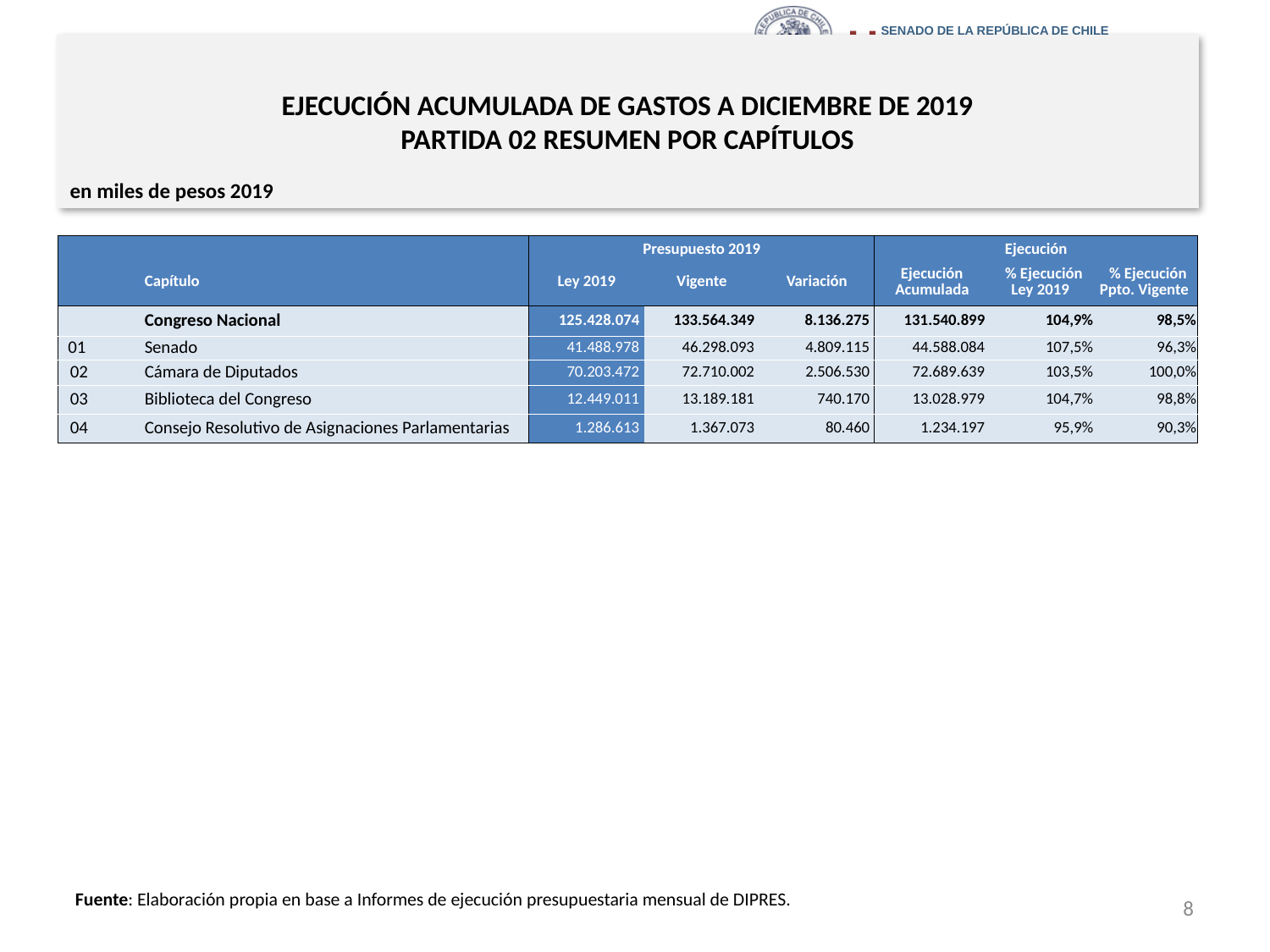

# EJECUCIÓN ACUMULADA DE GASTOS A DICIEMBRE DE 2019 PARTIDA 02 RESUMEN POR CAPÍTULOS
en miles de pesos 2019
|  |  |  | Presupuesto 2019 |  |  | Ejecución |  |  |
| --- | --- | --- | --- | --- | --- | --- | --- | --- |
|  |  | Capítulo | Ley 2019 | Vigente | Variación | Ejecución Acumulada | % Ejecución Ley 2019 | % Ejecución Ppto. Vigente |
|  |  | Congreso Nacional | 125.428.074 | 133.564.349 | 8.136.275 | 131.540.899 | 104,9% | 98,5% |
| 01 |  | Senado | 41.488.978 | 46.298.093 | 4.809.115 | 44.588.084 | 107,5% | 96,3% |
| 02 |  | Cámara de Diputados | 70.203.472 | 72.710.002 | 2.506.530 | 72.689.639 | 103,5% | 100,0% |
| 03 |  | Biblioteca del Congreso | 12.449.011 | 13.189.181 | 740.170 | 13.028.979 | 104,7% | 98,8% |
| 04 |  | Consejo Resolutivo de Asignaciones Parlamentarias | 1.286.613 | 1.367.073 | 80.460 | 1.234.197 | 95,9% | 90,3% |
Fuente: Elaboración propia en base a Informes de ejecución presupuestaria mensual de DIPRES.
8